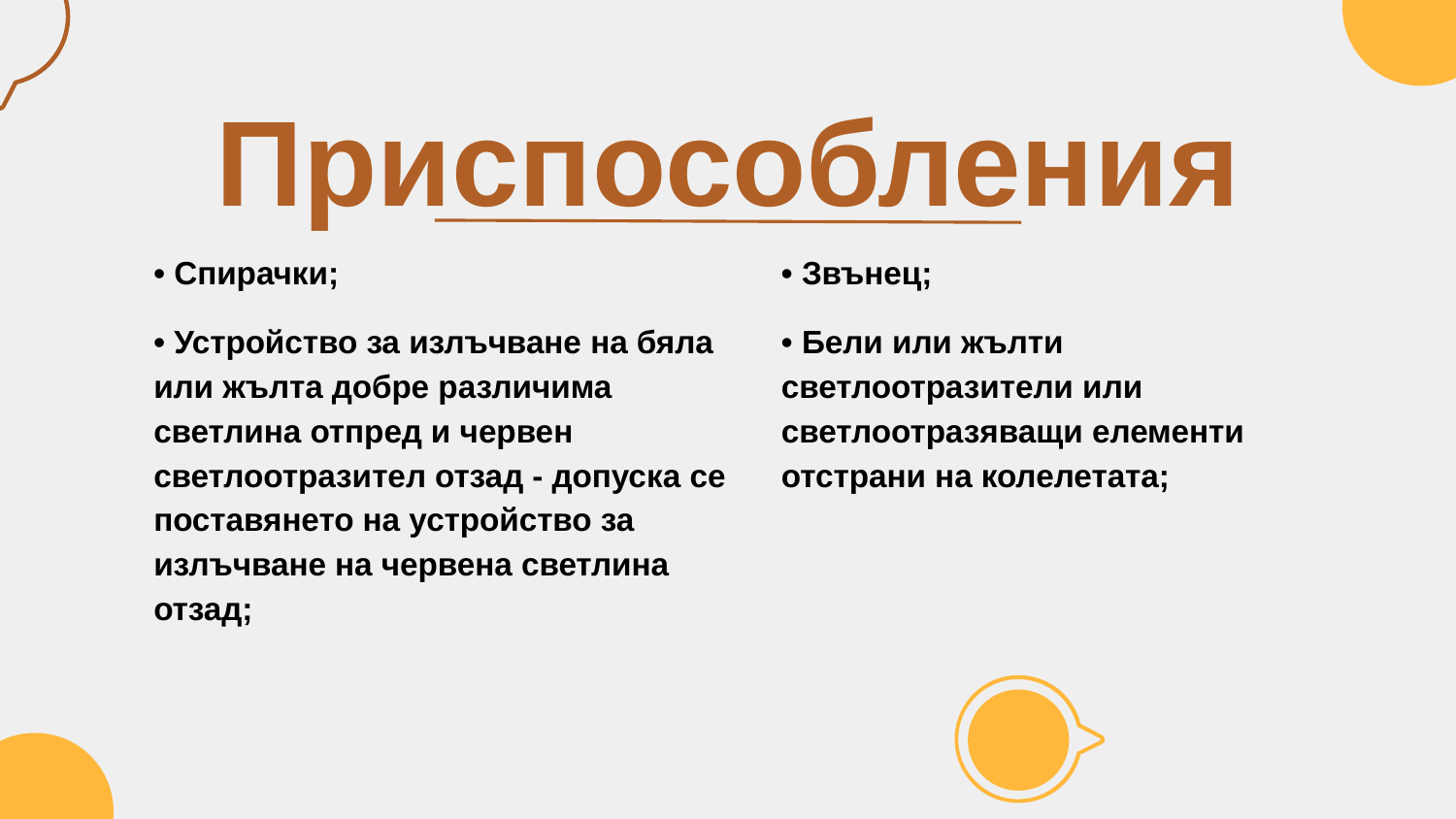

# Приспособления
• Спирачки;
• Устройство за излъчване на бяла или жълта добре различима светлина отпред и червен светлоотразител отзад - допуска се поставянето на устройство за излъчване на червена светлина отзад;

• Звънец;
• Бели или жълти светлоотразители или светлоотразяващи елементи отстрани на колелетата;